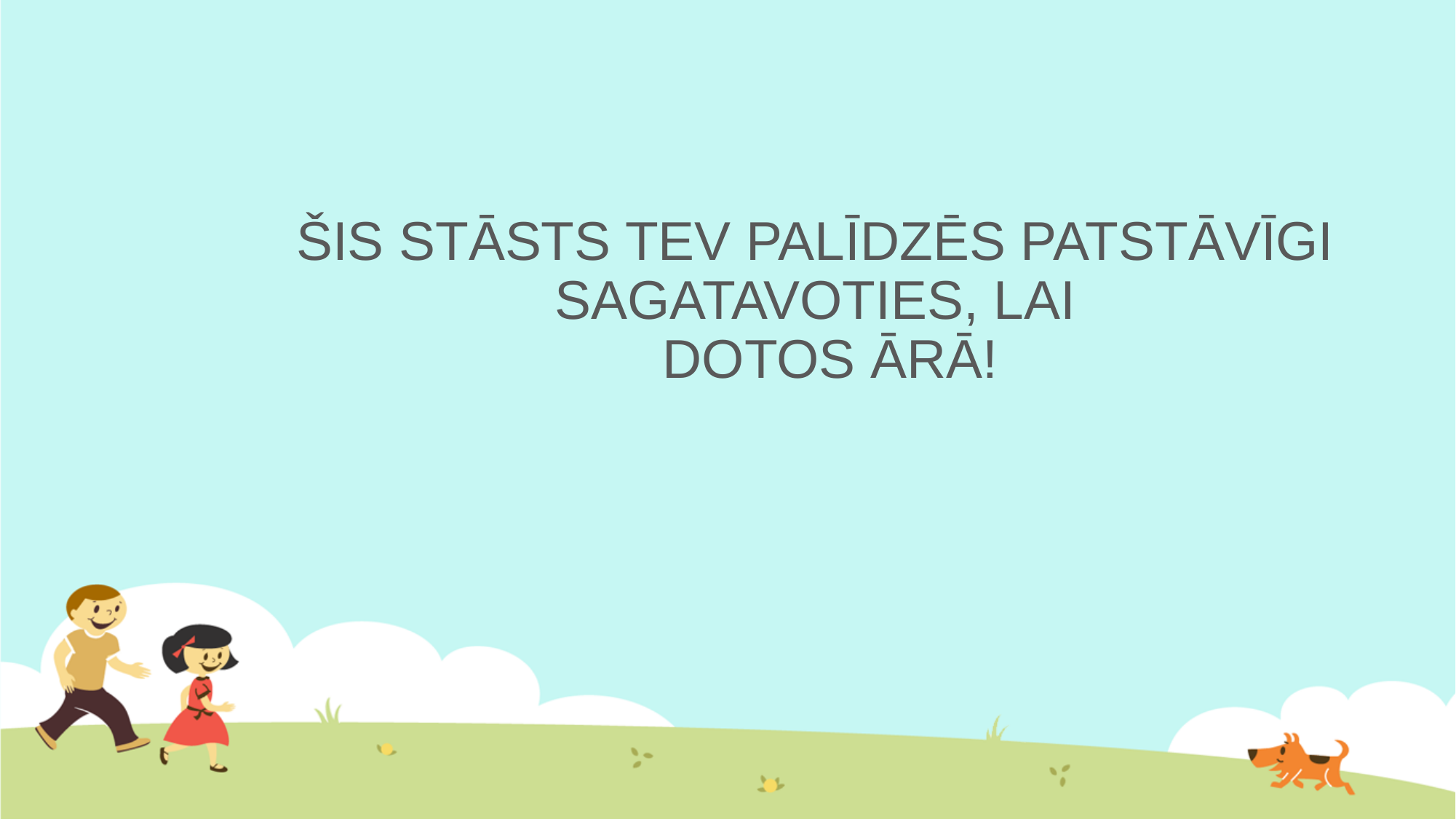

# ŠIS STĀSTS TEV PALĪDZĒS PATSTĀVĪGI  SAGATAVOTIES, LAI DOTOS ĀRĀ!